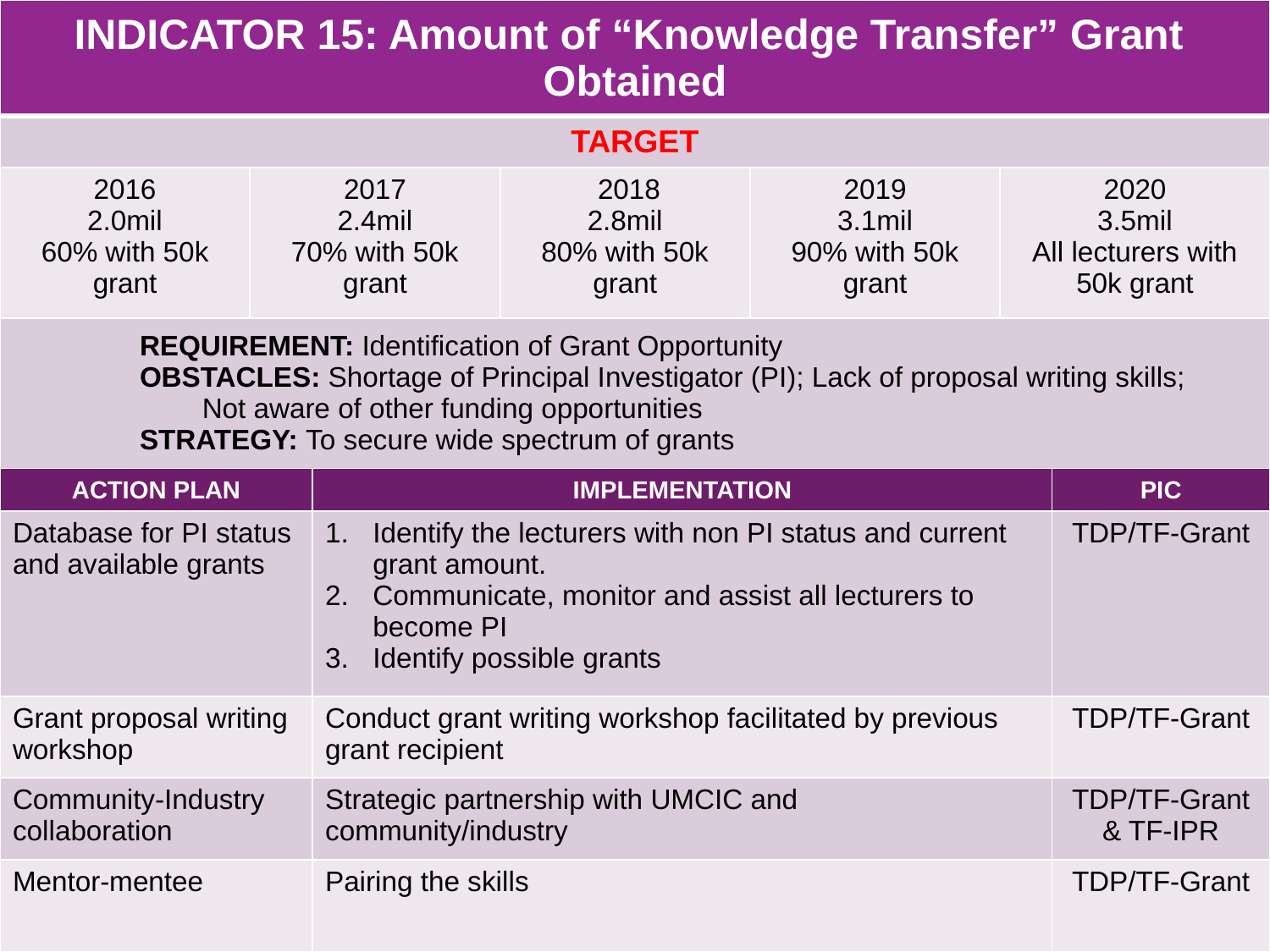

| INDICATOR 15: Amount of “Knowledge Transfer” Grant Obtained |  |  |  |  |  |  |
| --- | --- | --- | --- | --- | --- | --- |
| TARGET |  |  |  |  |  |  |
| 2016 2.0mil 60% with 50k grant | 2017 2.4mil 70% with 50k grant |  | 2018 2.8mil 80% with 50k grant | 2019 3.1mil 90% with 50k grant | 2020 3.5mil All lecturers with 50k grant |  |
| REQUIREMENT: Identification of Grant Opportunity OBSTACLES: Shortage of Principal Investigator (PI); Lack of proposal writing skills; Not aware of other funding opportunities STRATEGY: To secure wide spectrum of grants |  |  |  |  |  |  |
| ACTION PLAN |  | IMPLEMENTATION |  |  |  | PIC |
| Database for PI status and available grants |  | Identify the lecturers with non PI status and current grant amount. Communicate, monitor and assist all lecturers to become PI Identify possible grants |  |  |  | TDP/TF-Grant |
| Grant proposal writing workshop |  | Conduct grant writing workshop facilitated by previous grant recipient |  |  |  | TDP/TF-Grant |
| Community-Industry collaboration |  | Strategic partnership with UMCIC and community/industry |  |  |  | TDP/TF-Grant & TF-IPR |
| Mentor-mentee |  | Pairing the skills |  |  |  | TDP/TF-Grant |